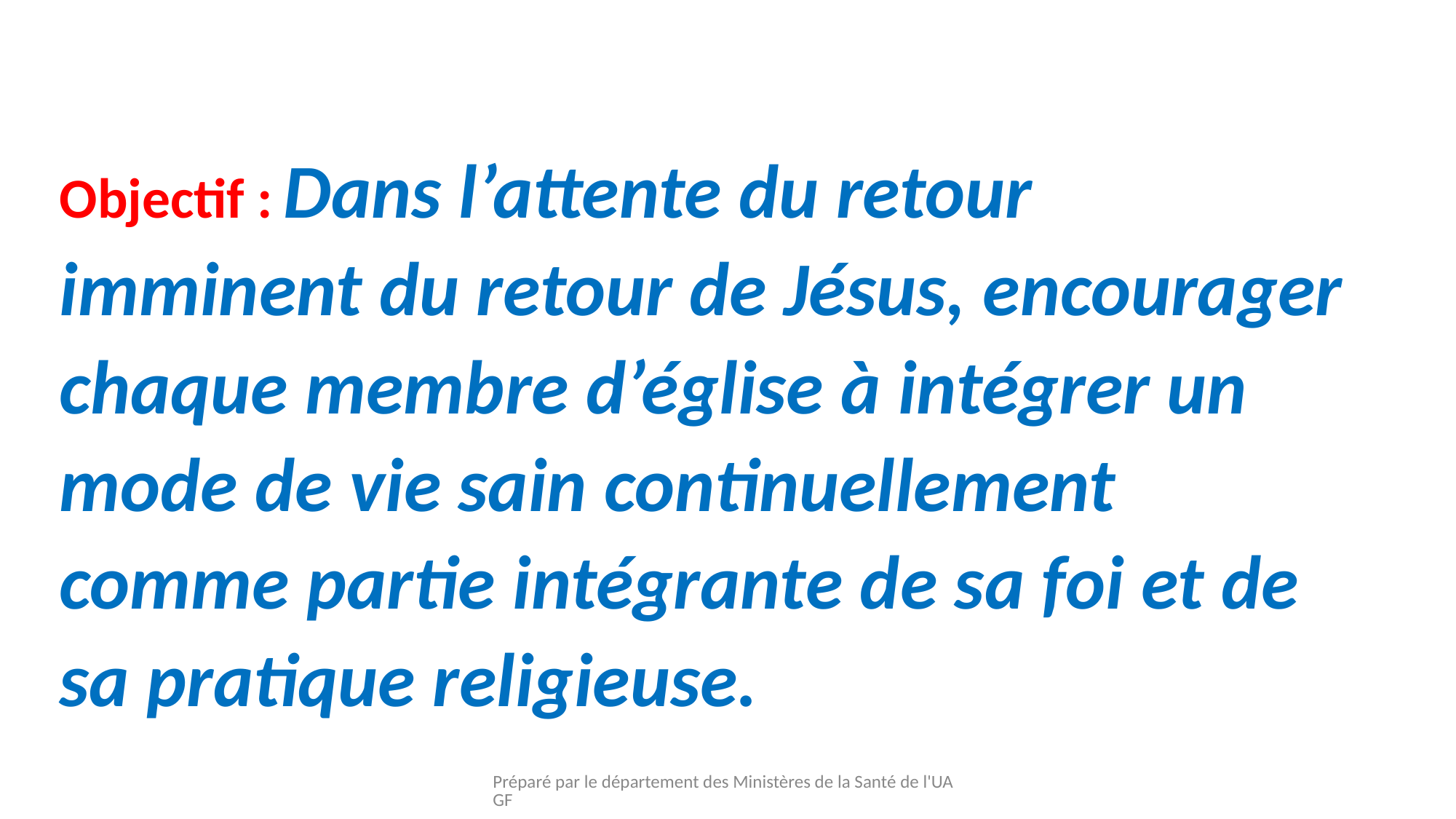

Objectif : Dans l’attente du retour imminent du retour de Jésus, encourager chaque membre d’église à intégrer un mode de vie sain continuellement comme partie intégrante de sa foi et de sa pratique religieuse.

Préparé par le département des Ministères de la Santé de l'UAGF